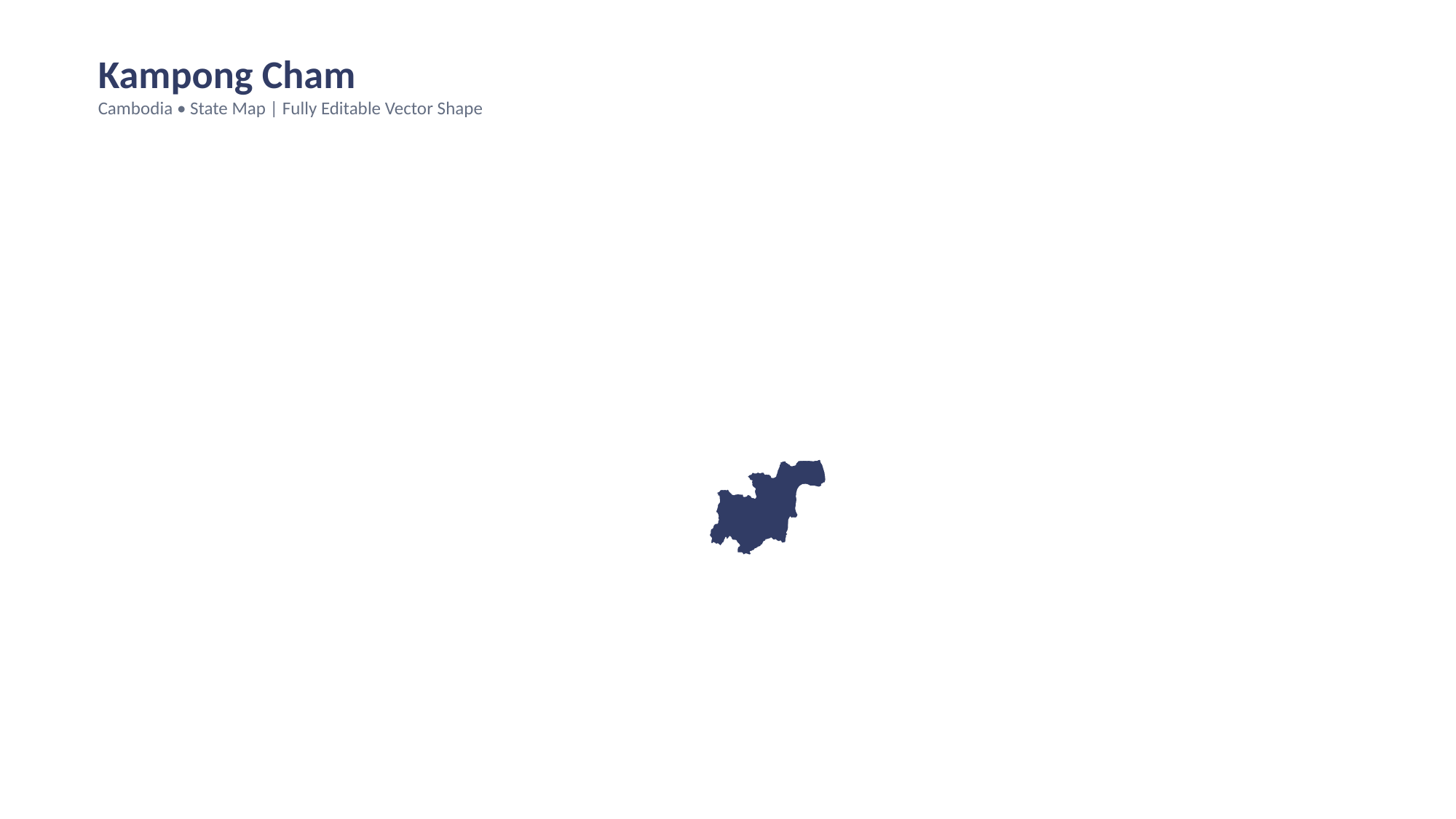

Kampong Cham
Cambodia • State Map | Fully Editable Vector Shape